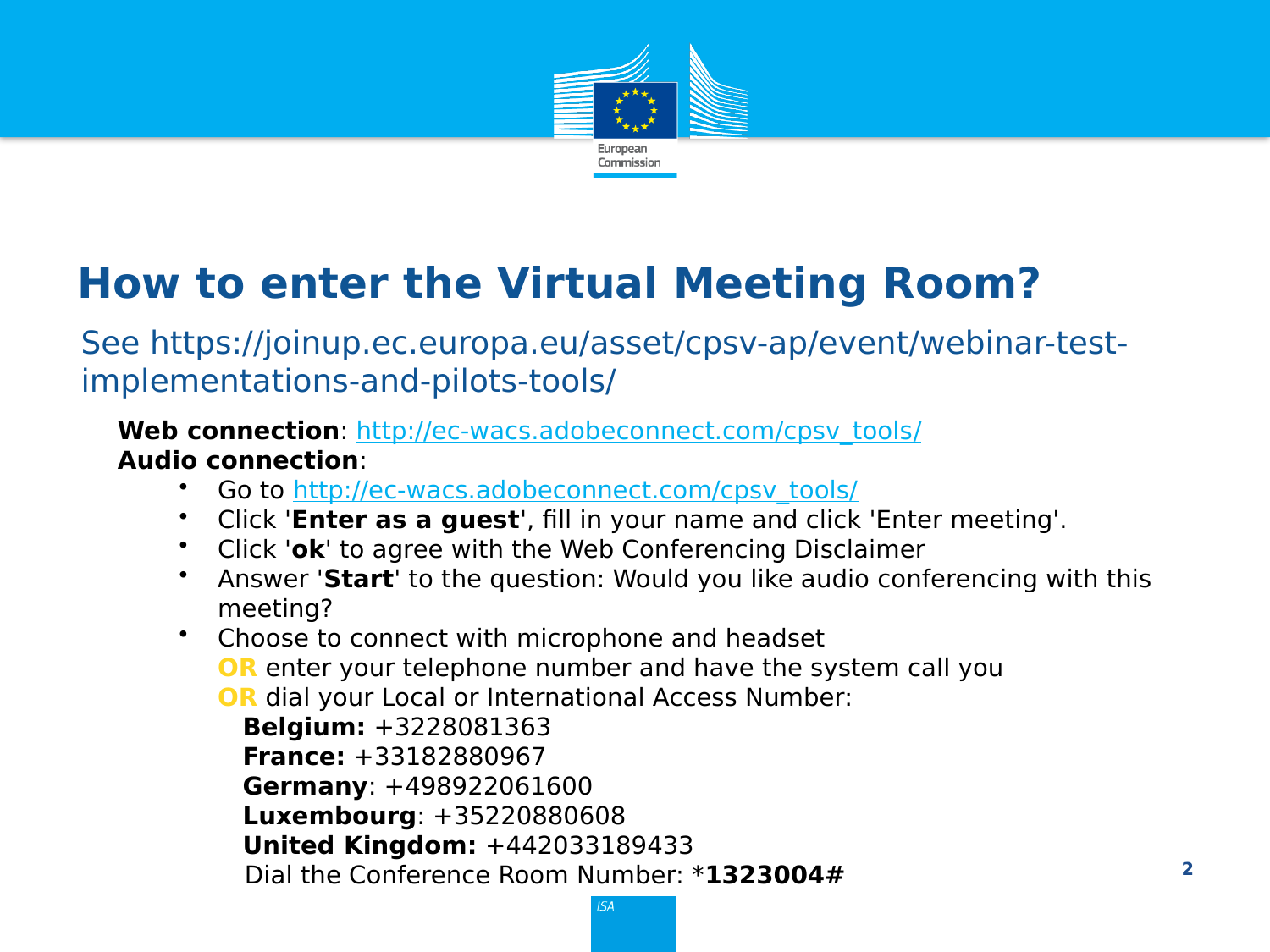

# How to enter the Virtual Meeting Room?
See https://joinup.ec.europa.eu/asset/cpsv-ap/event/webinar-test-implementations-and-pilots-tools/

Web connection: http://ec-wacs.adobeconnect.com/cpsv_tools/
Audio connection:
Go to http://ec-wacs.adobeconnect.com/cpsv_tools/
Click 'Enter as a guest', fill in your name and click 'Enter meeting'.
Click 'ok' to agree with the Web Conferencing Disclaimer
Answer 'Start' to the question: Would you like audio conferencing with this meeting?
Choose to connect with microphone and headset
OR enter your telephone number and have the system call you
OR dial your Local or International Access Number:
Belgium: +3228081363
France: +33182880967
Germany: +498922061600
Luxembourg: +35220880608
United Kingdom: +442033189433
Dial the Conference Room Number: *1323004#

2